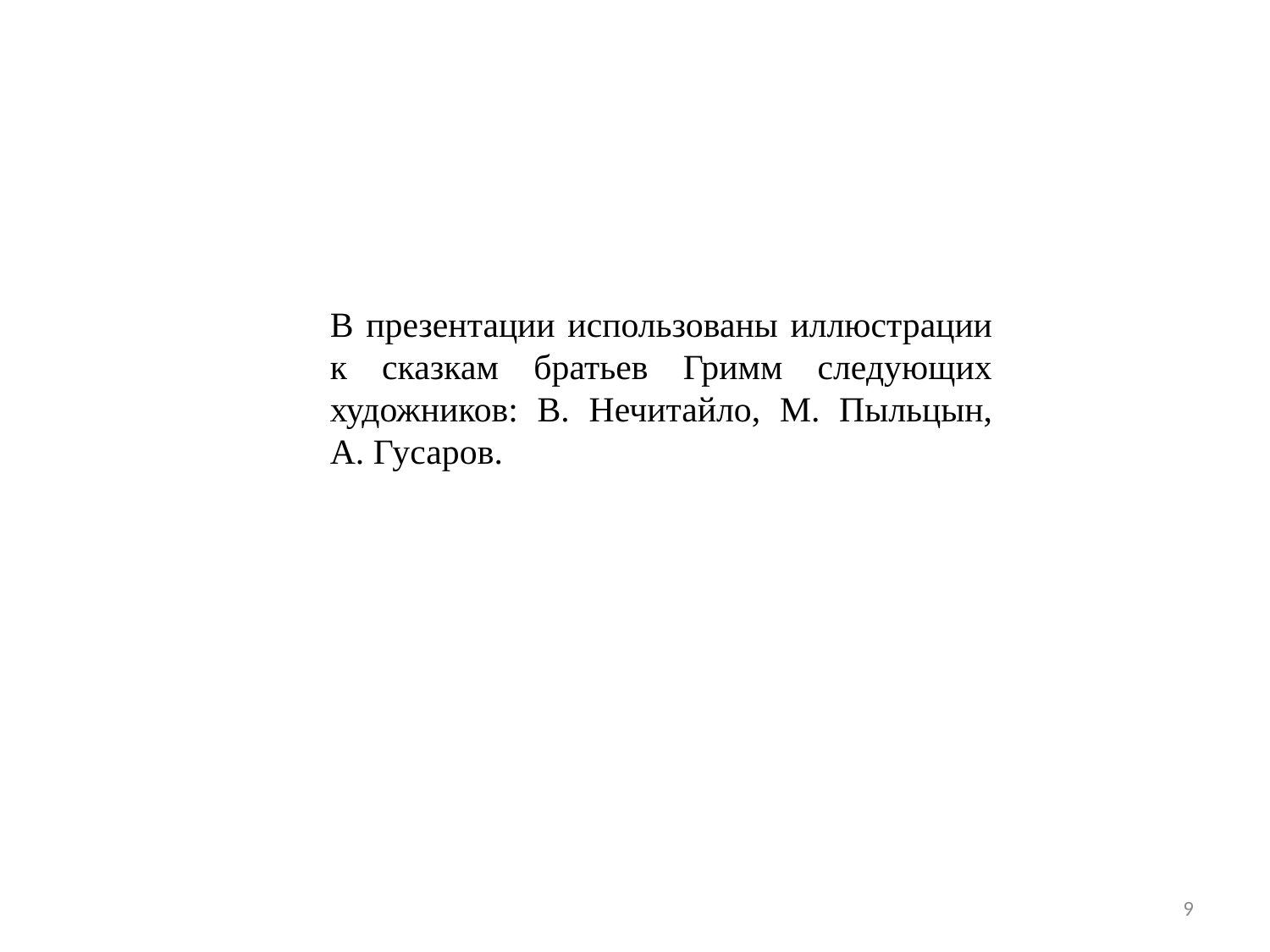

В презентации использованы иллюстрации к сказкам братьев Гримм следующих художников: В. Нечитайло, М. Пыльцын, А. Гусаров.

9